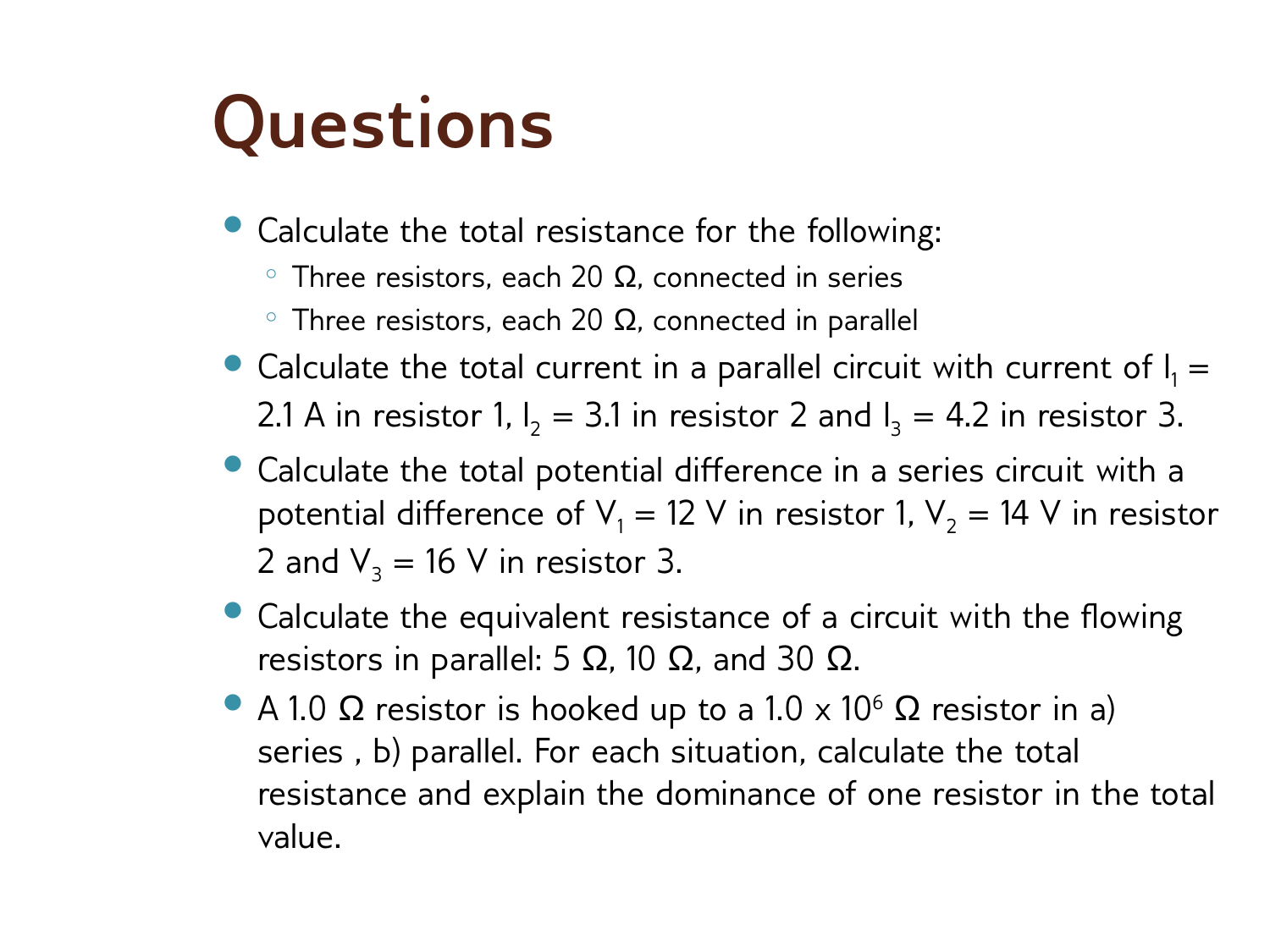

# Questions
Calculate the total resistance for the following:
Three resistors, each 20 Ω, connected in series
Three resistors, each 20 Ω, connected in parallel
Calculate the total current in a parallel circuit with current of I1 = 2.1 A in resistor 1, I2 = 3.1 in resistor 2 and I3 = 4.2 in resistor 3.
Calculate the total potential difference in a series circuit with a potential difference of V1 = 12 V in resistor 1, V2 = 14 V in resistor 2 and V3 = 16 V in resistor 3.
Calculate the equivalent resistance of a circuit with the flowing resistors in parallel: 5 Ω, 10 Ω, and 30 Ω.
A 1.0 Ω resistor is hooked up to a 1.0 x 106 Ω resistor in a) series , b) parallel. For each situation, calculate the total resistance and explain the dominance of one resistor in the total value.